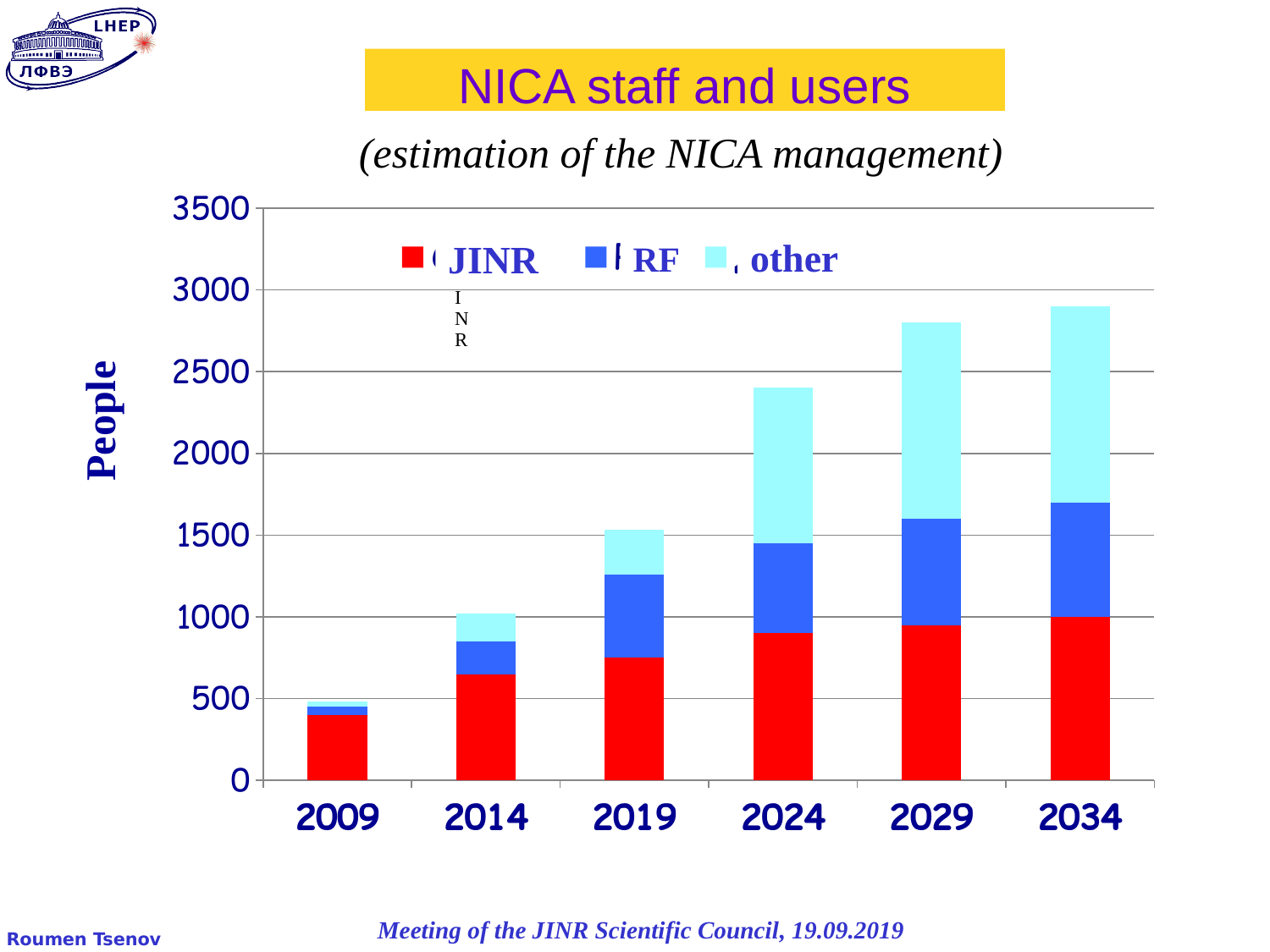

# NICA staff and users
(estimation of the NICA management)

### Chart

| Category | ОИЯИ | РФ | др. страны |
|---|---|---|---|
| 2009 | 400.0 | 50.0 | 30.0 |
| 2014 | 650.0 | 200.0 | 170.0 |
| 2019 | 750.0 | 510.0 | 271.0 |
| 2024 | 900.0 | 550.0 | 950.0 |
| 2029 | 950.0 | 650.0 | 1200.0 |
| 2034 | 1000.0 | 700.0 | 1201.0 |
other
JINR
RF
People